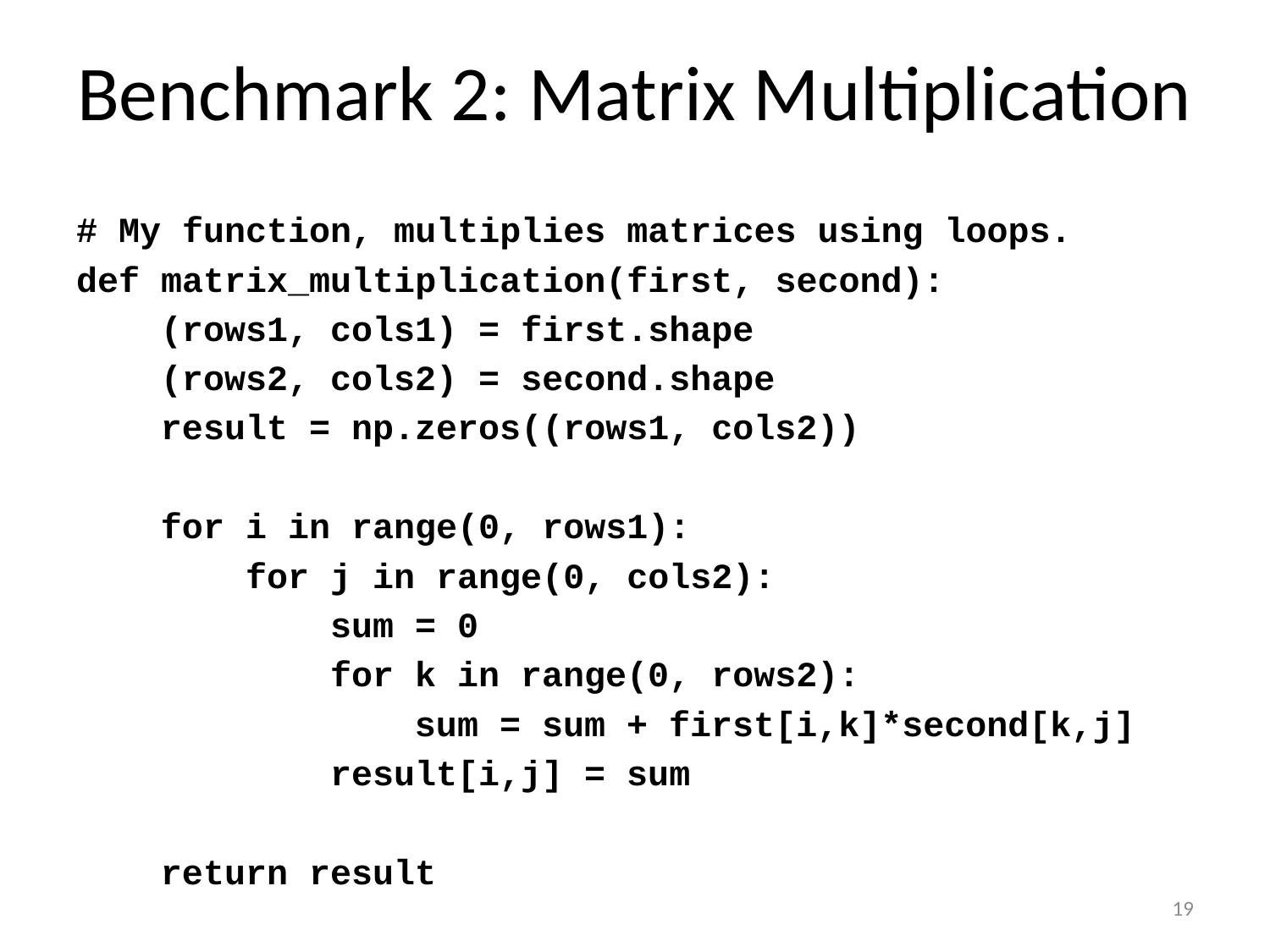

# Benchmark 2: Matrix Multiplication
# My function, multiplies matrices using loops.
def matrix_multiplication(first, second):
    (rows1, cols1) = first.shape
    (rows2, cols2) = second.shape
    result = np.zeros((rows1, cols2))

    for i in range(0, rows1):
        for j in range(0, cols2):
            sum = 0
            for k in range(0, rows2):
                sum = sum + first[i,k]*second[k,j]
            result[i,j] = sum

    return result
19